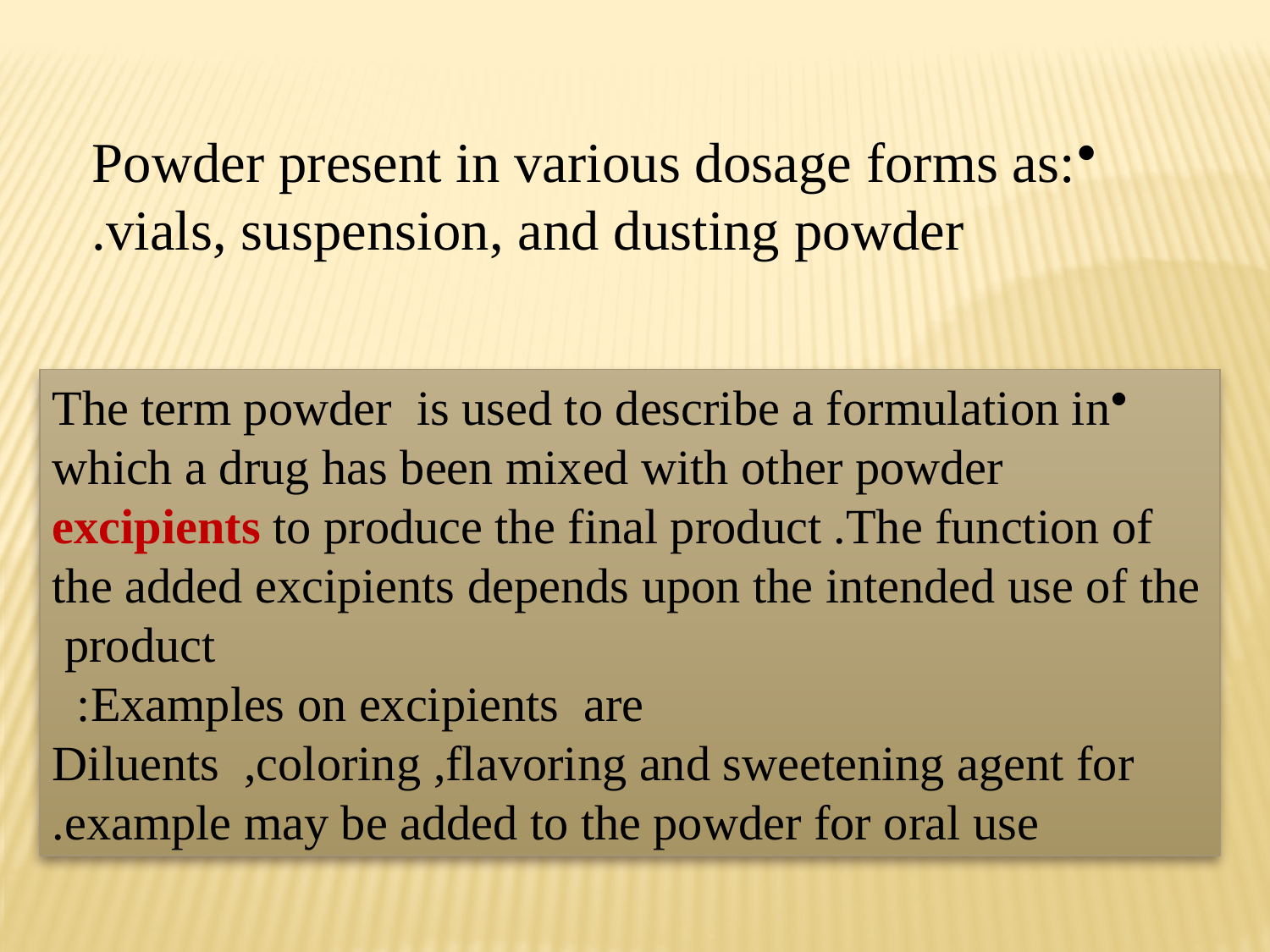

Powder present in various dosage forms as: vials, suspension, and dusting powder.
The term powder  is used to describe a formulation in which a drug has been mixed with other powder excipients to produce the final product .The function of the added excipients depends upon the intended use of the  product
Examples on excipients  are:
Diluents  ,coloring ,flavoring and sweetening agent for example may be added to the powder for oral use.